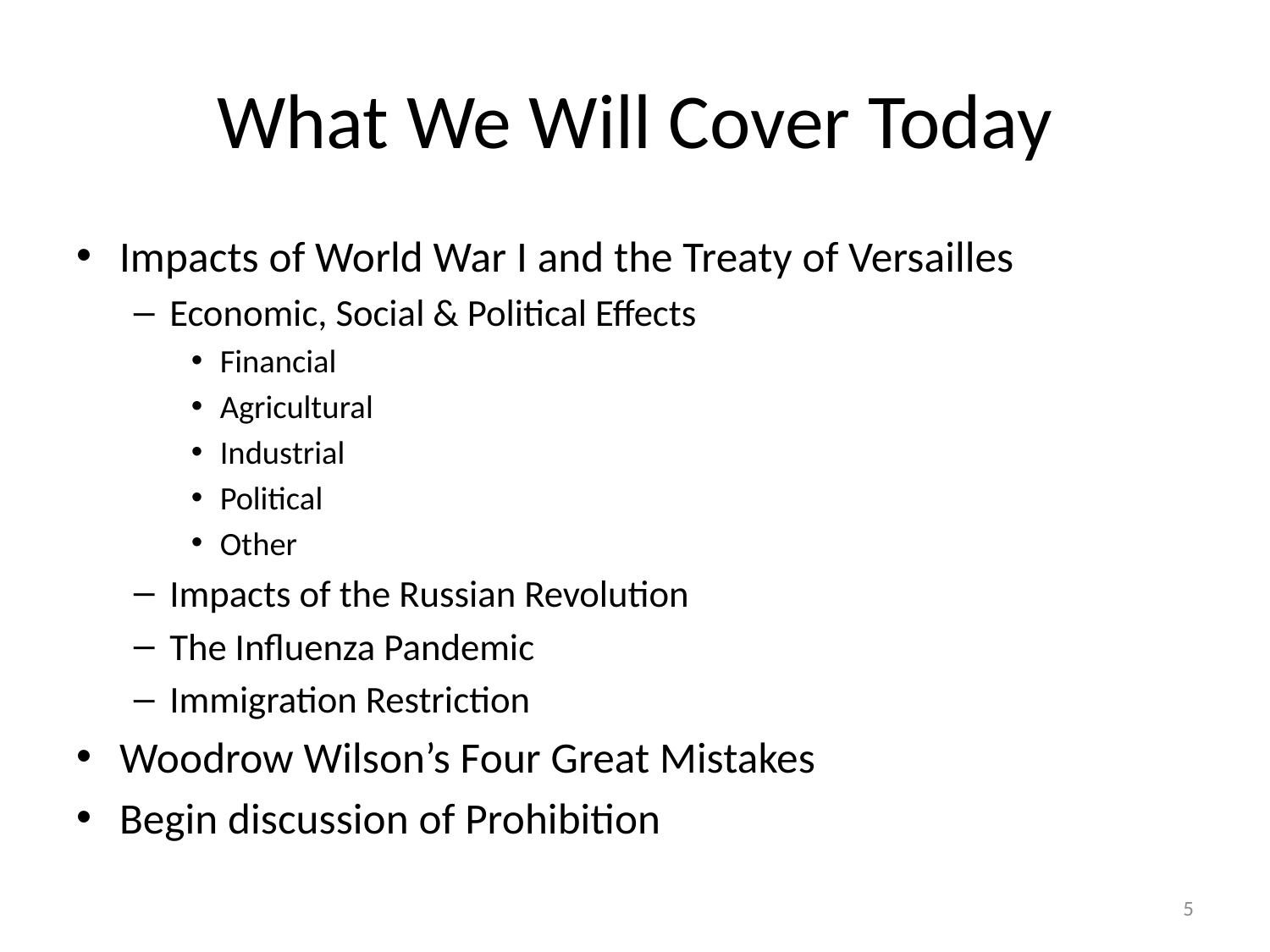

# What We Will Cover Today
Impacts of World War I and the Treaty of Versailles
Economic, Social & Political Effects
Financial
Agricultural
Industrial
Political
Other
Impacts of the Russian Revolution
The Influenza Pandemic
Immigration Restriction
Woodrow Wilson’s Four Great Mistakes
Begin discussion of Prohibition
5